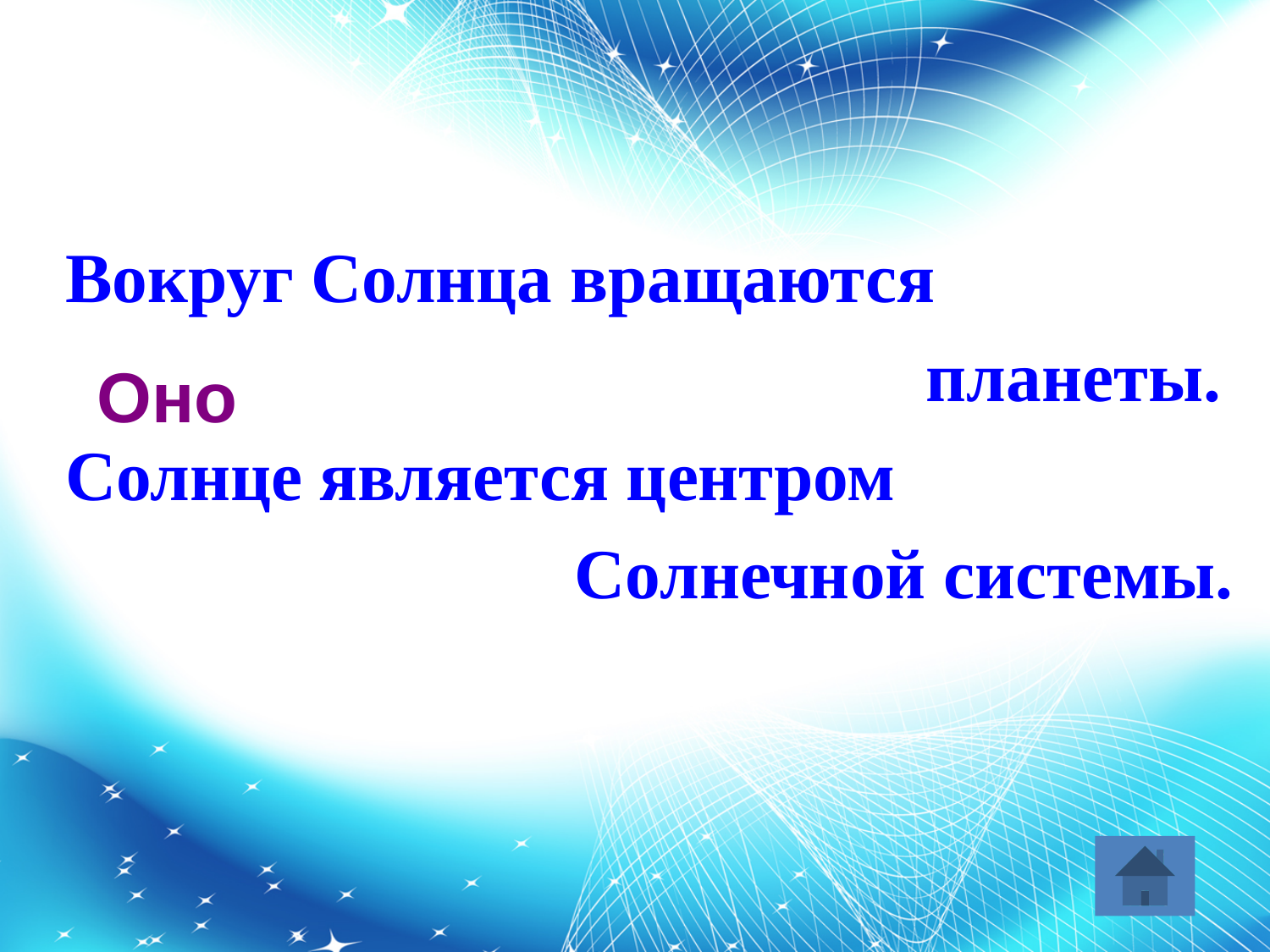

#
   Вокруг Солнца вращаются
                                                    планеты.
   Солнце является центром
                                Солнечной системы.
Оно